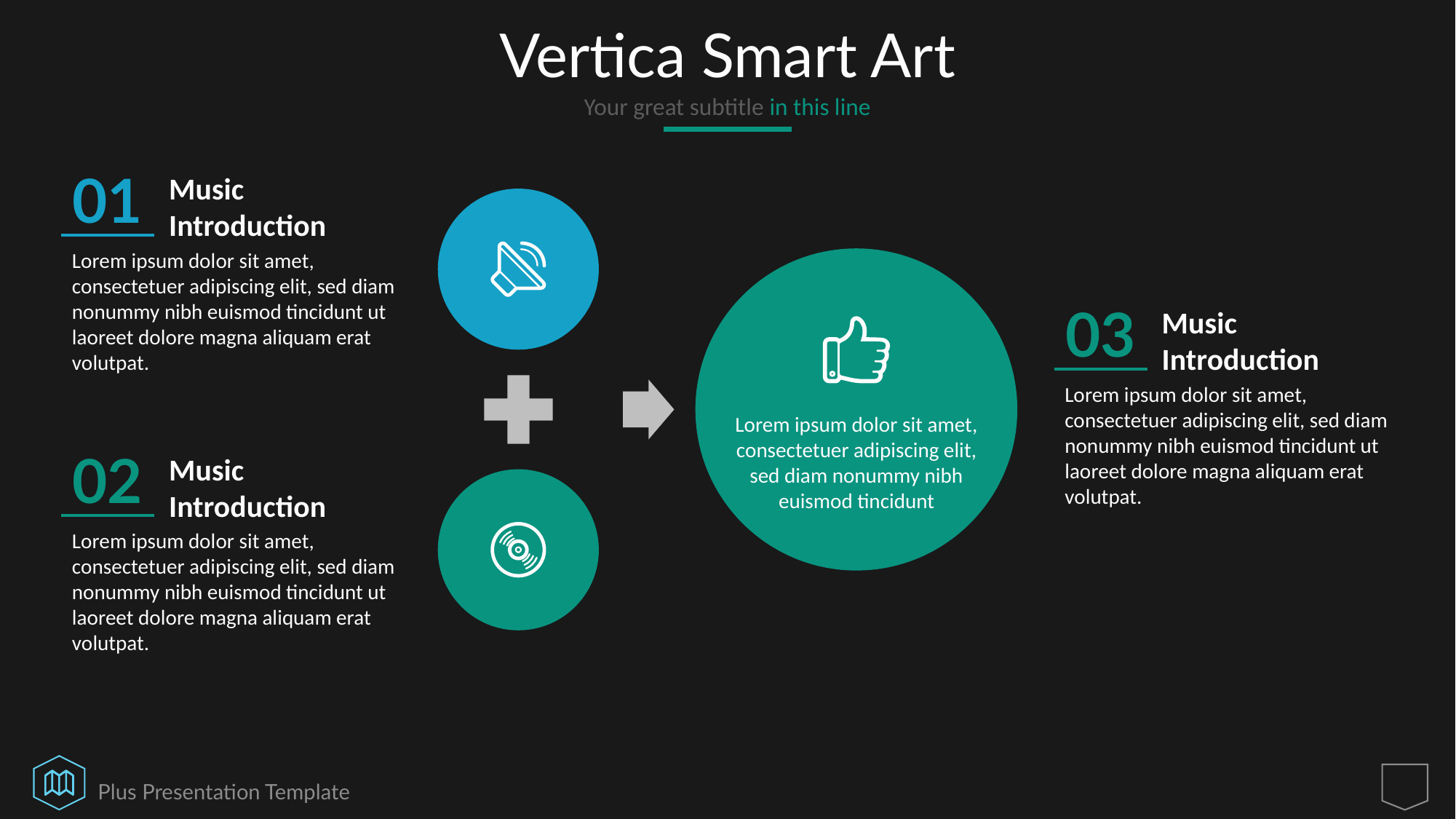

# Vertica Smart Art
Your great subtitle in this line
01
Music
Introduction
Lorem ipsum dolor sit amet, consectetuer adipiscing elit, sed diam nonummy nibh euismod tincidunt ut laoreet dolore magna aliquam erat volutpat.

Lorem ipsum dolor sit amet, consectetuer adipiscing elit, sed diam nonummy nibh euismod tincidunt

03
Music
Introduction
Lorem ipsum dolor sit amet, consectetuer adipiscing elit, sed diam nonummy nibh euismod tincidunt ut laoreet dolore magna aliquam erat volutpat.
02
Music
Introduction
Lorem ipsum dolor sit amet, consectetuer adipiscing elit, sed diam nonummy nibh euismod tincidunt ut laoreet dolore magna aliquam erat volutpat.
126